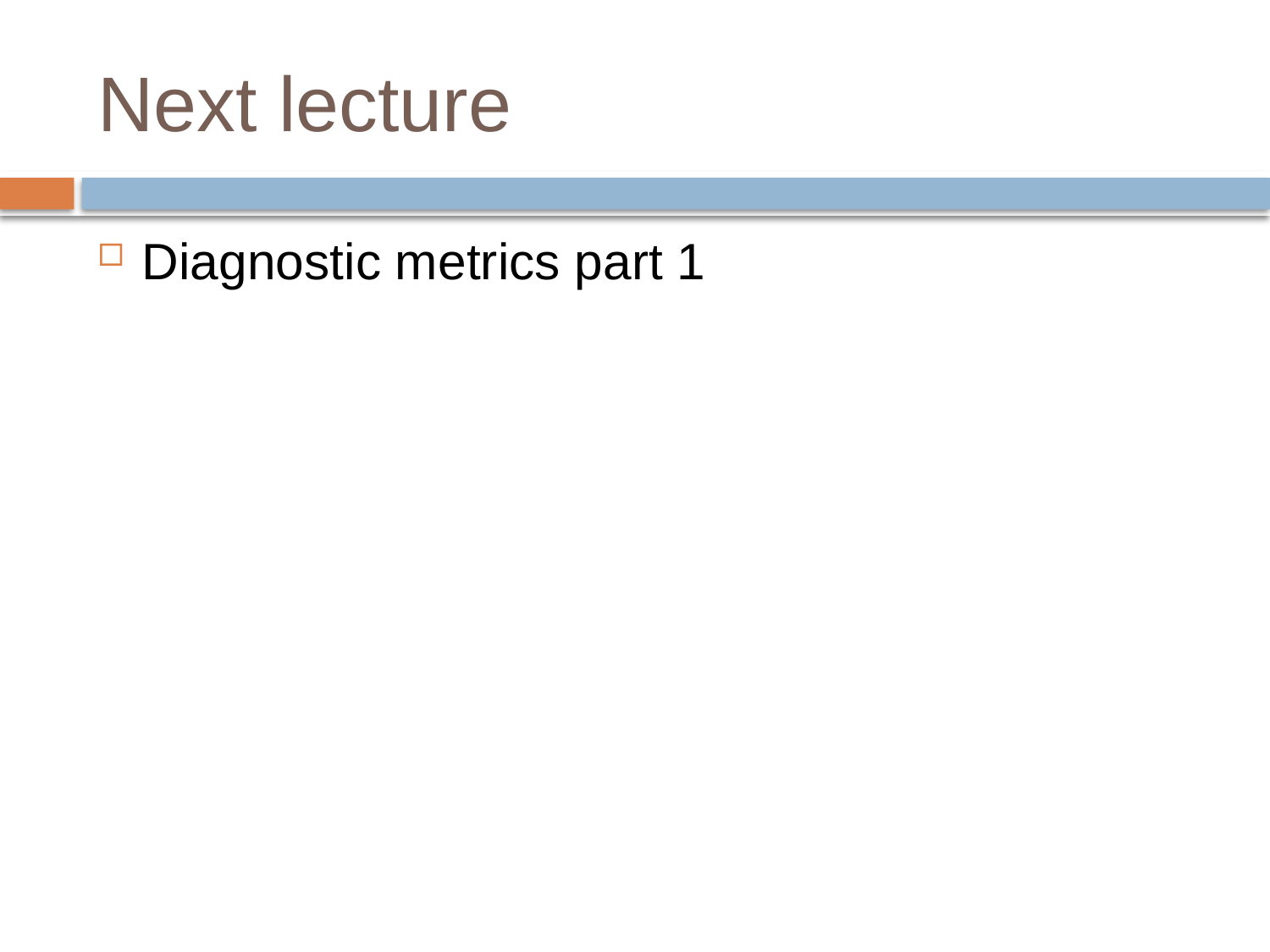

# Next lecture
Diagnostic metrics part 1